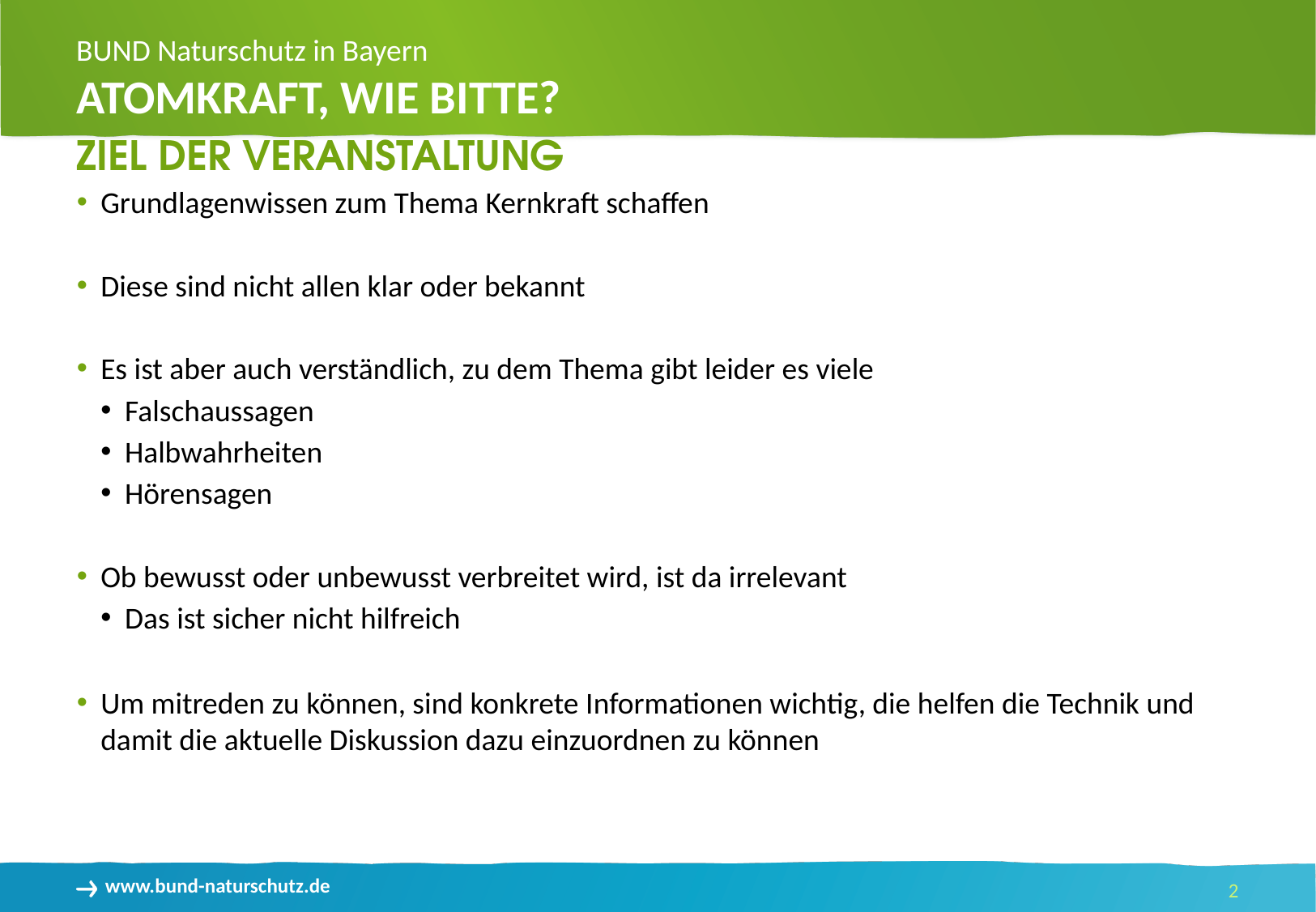

Atomkraft, wie bitte?
Ziel der Veranstaltung
Grundlagenwissen zum Thema Kernkraft schaffen

Diese sind nicht allen klar oder bekannt

Es ist aber auch verständlich, zu dem Thema gibt leider es viele
Falschaussagen
Halbwahrheiten
Hörensagen

Ob bewusst oder unbewusst verbreitet wird, ist da irrelevant
Das ist sicher nicht hilfreich

Um mitreden zu können, sind konkrete Informationen wichtig, die helfen die Technik und damit die aktuelle Diskussion dazu einzuordnen zu können